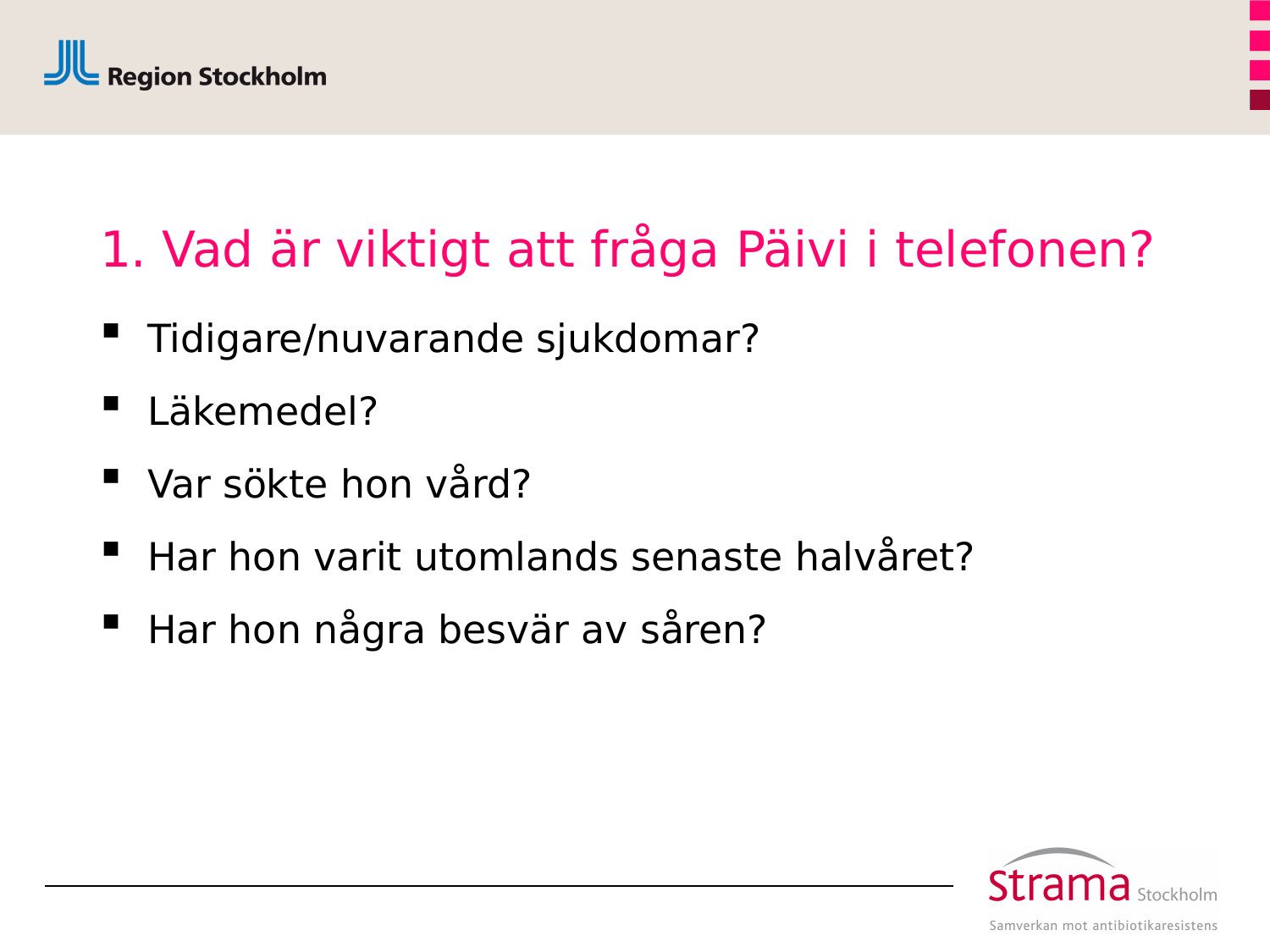

# 1. Vad är viktigt att fråga Päivi i telefonen?
Tidigare/nuvarande sjukdomar?
Läkemedel?
Var sökte hon vård?
Har hon varit utomlands senaste halvåret?
Har hon några besvär av såren?